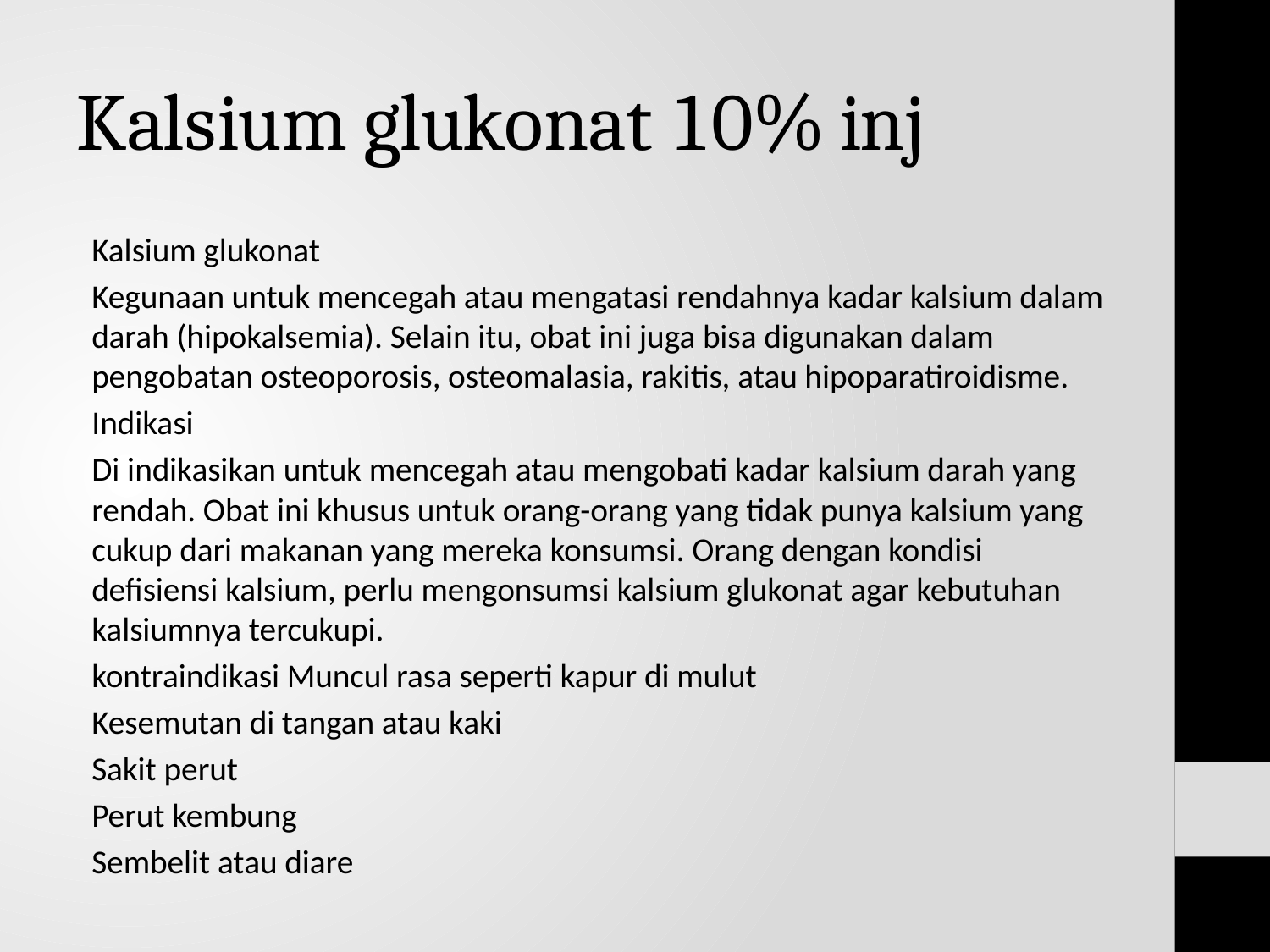

# Kalsium glukonat 10% inj
Kalsium glukonat
Kegunaan untuk mencegah atau mengatasi rendahnya kadar kalsium dalam darah (hipokalsemia). Selain itu, obat ini juga bisa digunakan dalam pengobatan osteoporosis, osteomalasia, rakitis, atau hipoparatiroidisme.
Indikasi
Di indikasikan untuk mencegah atau mengobati kadar kalsium darah yang rendah. Obat ini khusus untuk orang-orang yang tidak punya kalsium yang cukup dari makanan yang mereka konsumsi. Orang dengan kondisi defisiensi kalsium, perlu mengonsumsi kalsium glukonat agar kebutuhan kalsiumnya tercukupi.
kontraindikasi Muncul rasa seperti kapur di mulut
Kesemutan di tangan atau kaki
Sakit perut
Perut kembung
Sembelit atau diare